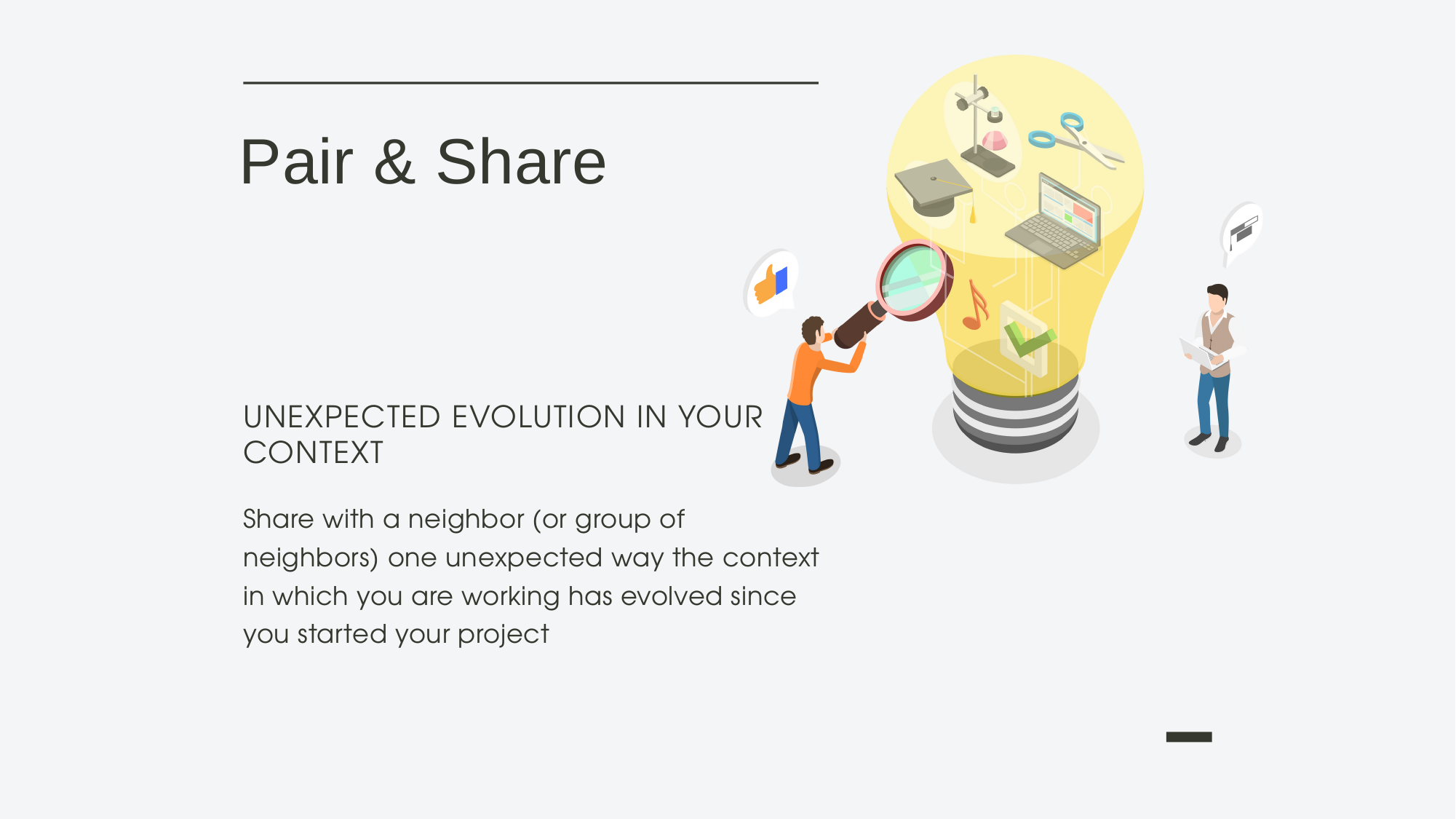

Pair & Share
UNEXPECTED EVOLUTION IN YOUR CONTEXT
Share with a neighbor (or group of neighbors) one unexpected way the context in which you are working has evolved since you started your project